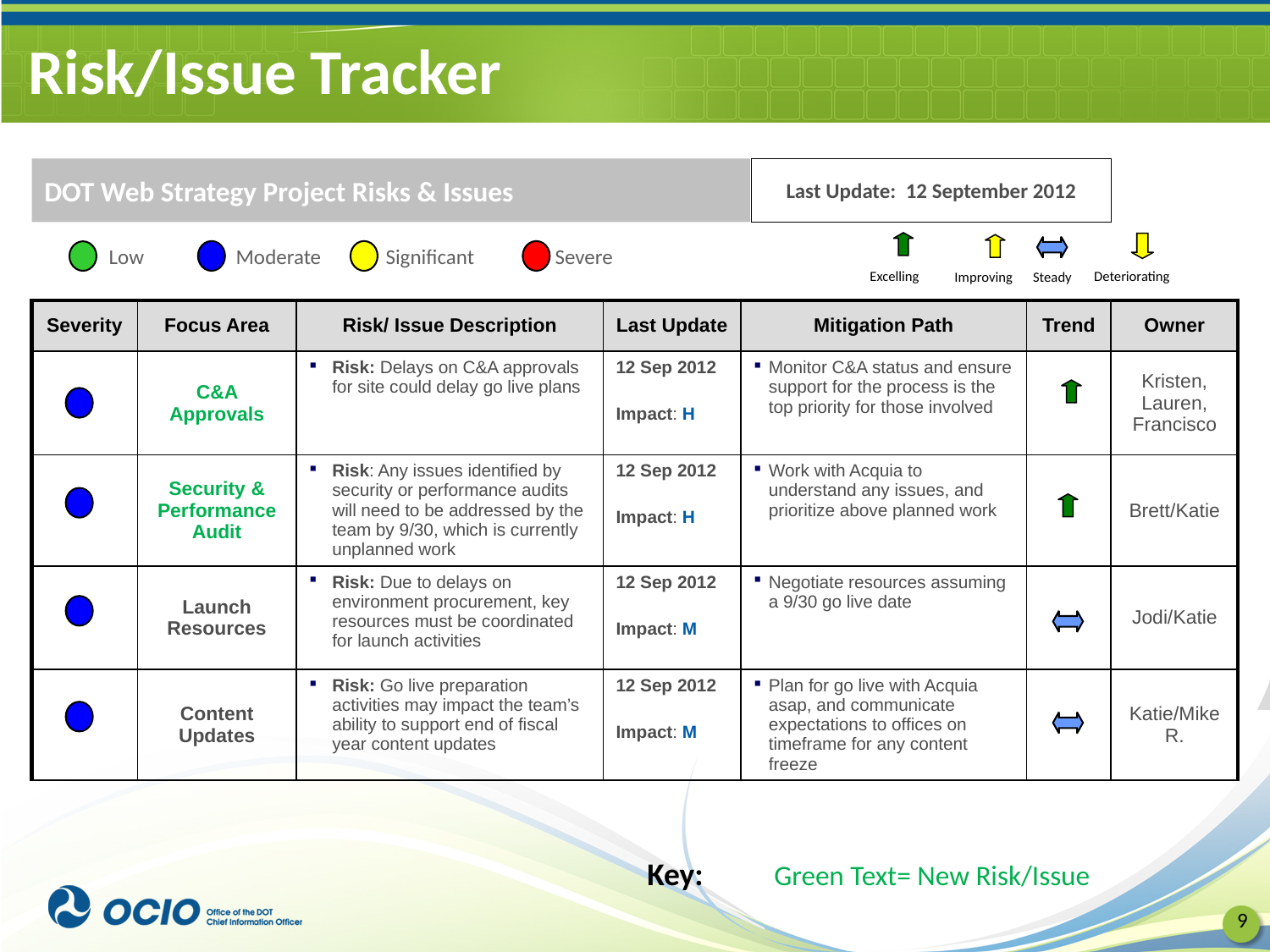

# Risk/Issue Tracker
DOT Web Strategy Project Risks & Issues
Last Update:  12 September 2012

Low
Moderate
Significant
Severe

Excelling
Deteriorating
Improving
Steady
| Severity | Focus Area | Risk/ Issue Description | Last Update | Mitigation Path | Trend | Owner |
| --- | --- | --- | --- | --- | --- | --- |
|  | C&A Approvals | Risk: Delays on C&A approvals for site could delay go live plans | 12 Sep 2012 Impact: H | Monitor C&A status and ensure support for the process is the top priority for those involved |  | Kristen, Lauren, Francisco |
|  | Security & Performance Audit | Risk: Any issues identified by security or performance audits will need to be addressed by the team by 9/30, which is currently unplanned work | 12 Sep 2012 Impact: H | Work with Acquia to understand any issues, and prioritize above planned work |  | Brett/Katie |
|  | Launch Resources | Risk: Due to delays on environment procurement, key resources must be coordinated for launch activities | 12 Sep 2012 Impact: M | Negotiate resources assuming a 9/30 go live date |  | Jodi/Katie |
|  | Content Updates | Risk: Go live preparation activities may impact the team’s ability to support end of fiscal year content updates | 12 Sep 2012 Impact: M | Plan for go live with Acquia asap, and communicate expectations to offices on timeframe for any content freeze |  | Katie/Mike R. |

Key: 	Green Text= New Risk/Issue